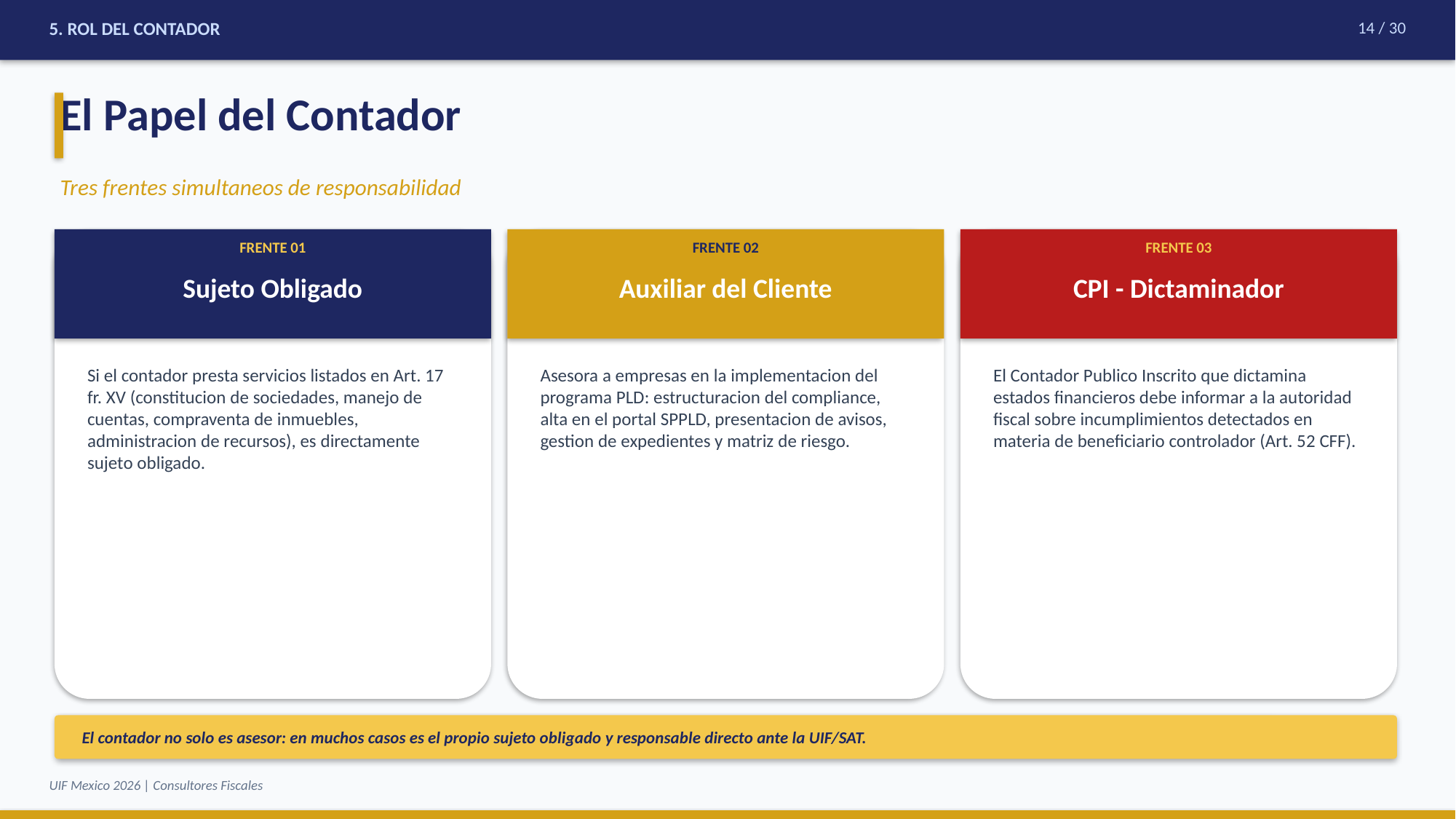

5. ROL DEL CONTADOR
14 / 30
El Papel del Contador

Tres frentes simultaneos de responsabilidad

FRENTE 01
FRENTE 02
FRENTE 03
Sujeto Obligado
Auxiliar del Cliente
CPI - Dictaminador
Si el contador presta servicios listados en Art. 17 fr. XV (constitucion de sociedades, manejo de cuentas, compraventa de inmuebles, administracion de recursos), es directamente sujeto obligado.
Asesora a empresas en la implementacion del programa PLD: estructuracion del compliance, alta en el portal SPPLD, presentacion de avisos, gestion de expedientes y matriz de riesgo.
El Contador Publico Inscrito que dictamina estados financieros debe informar a la autoridad fiscal sobre incumplimientos detectados en materia de beneficiario controlador (Art. 52 CFF).

El contador no solo es asesor: en muchos casos es el propio sujeto obligado y responsable directo ante la UIF/SAT.
UIF Mexico 2026 | Consultores Fiscales